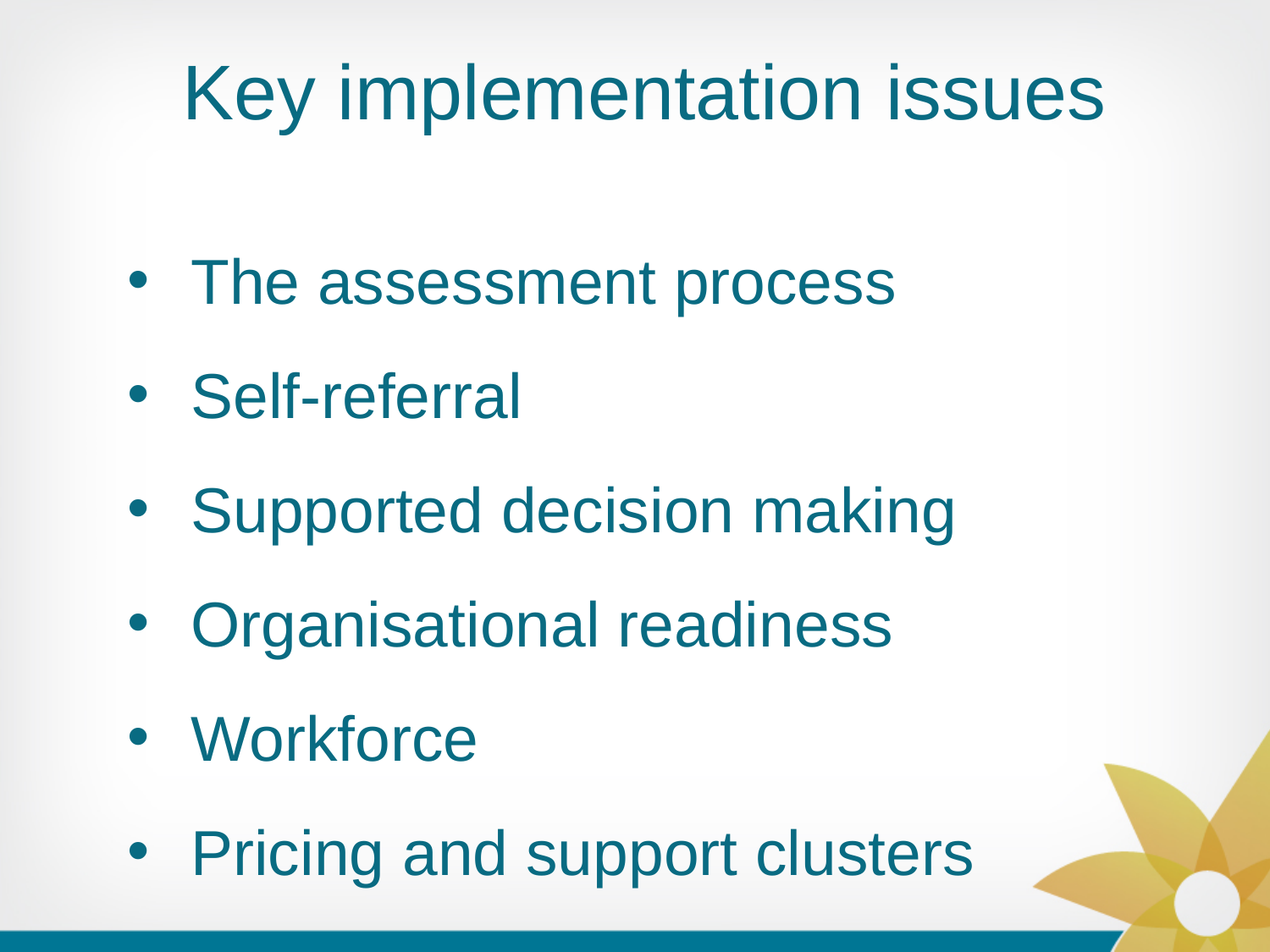

# Key implementation issues
The assessment process
Self-referral
Supported decision making
Organisational readiness
Workforce
Pricing and support clusters